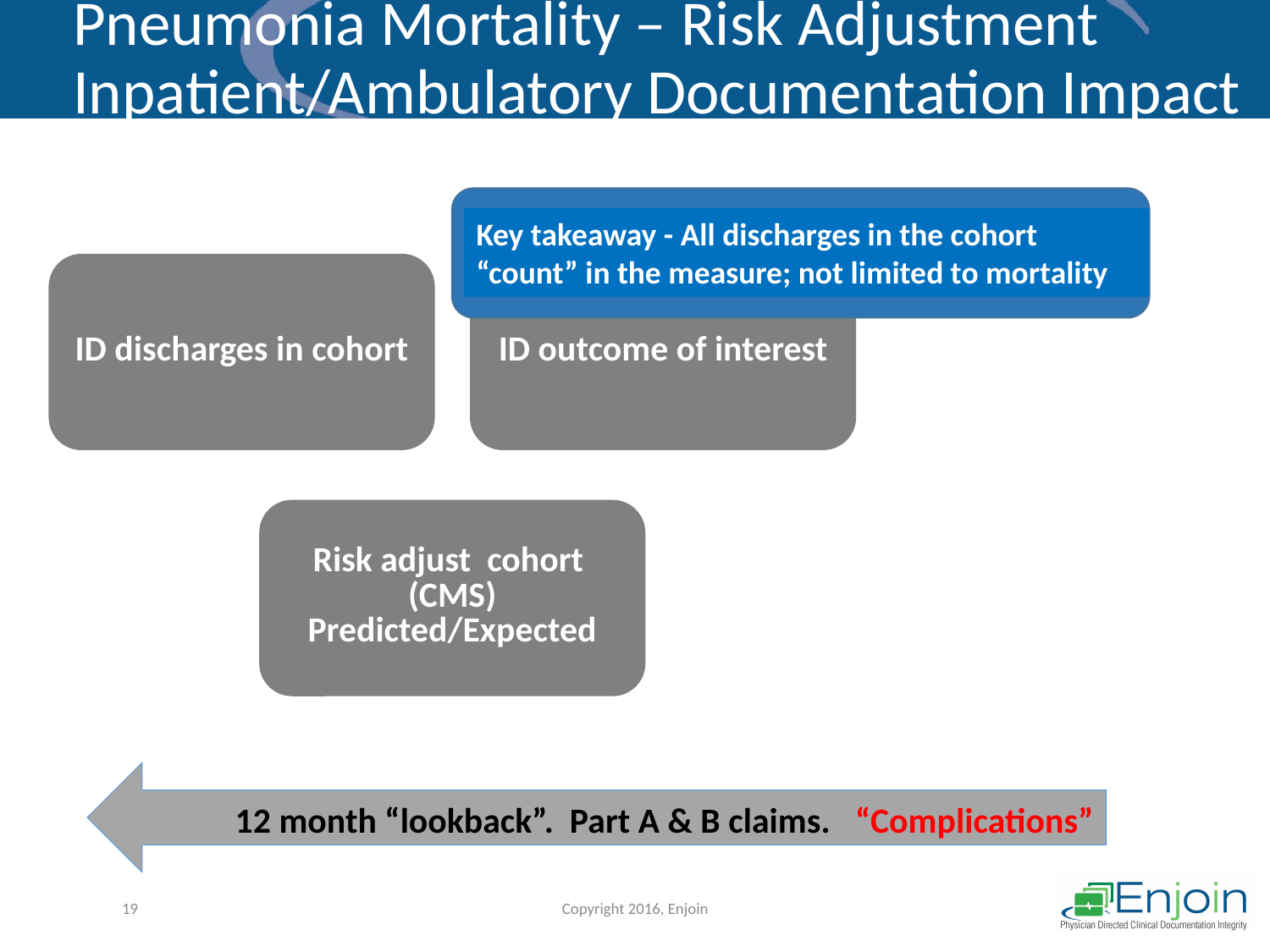

# Pneumonia Mortality – Risk Adjustment Inpatient/Ambulatory Documentation Impact
ID discharges in cohort
ID outcome of interest
Risk adjust  cohort
(CMS) Predicted/Expected

Key takeaway - All discharges in the cohort “count” in the measure; not limited to mortality

12 month “lookback”.  Part A & B claims.   “Complications”
19
Copyright 2016, Enjoin